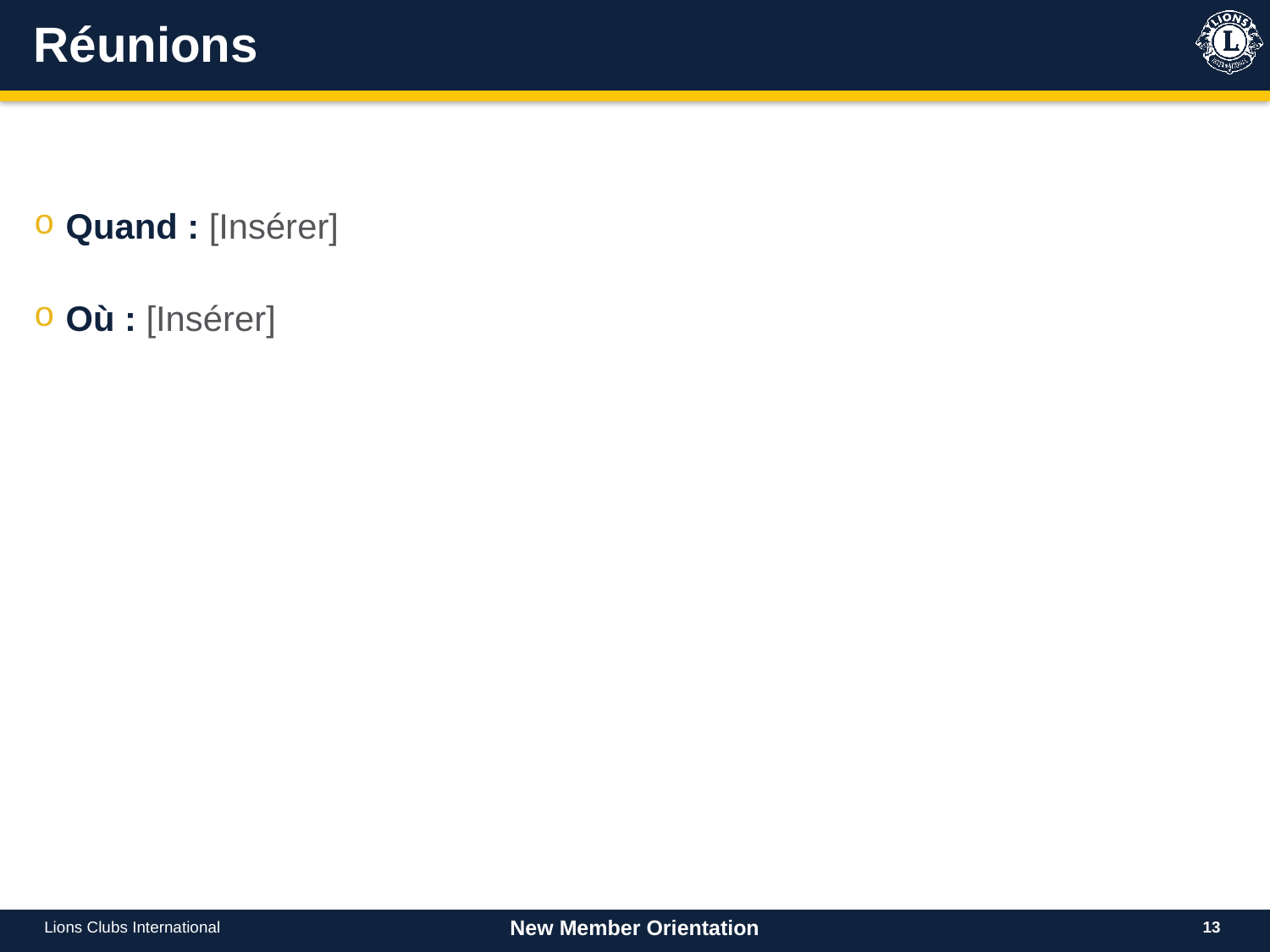

# Réunions
Quand : [Insérer]
Où : [Insérer]